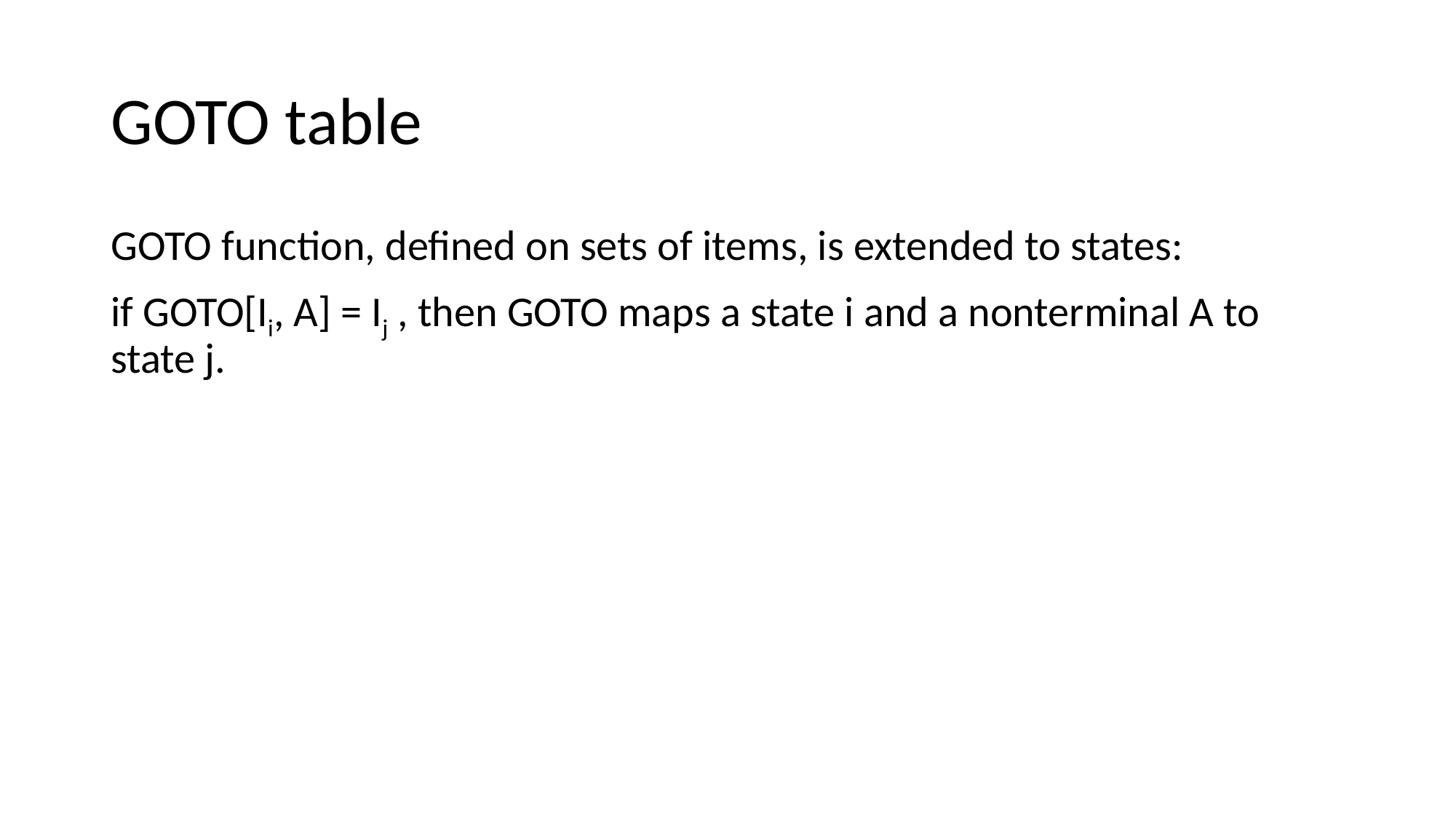

# GOTO table
GOTO function, defined on sets of items, is extended to states:
if GOTO[Ii, A] = Ij , then GOTO maps a state i and a nonterminal A to state j.